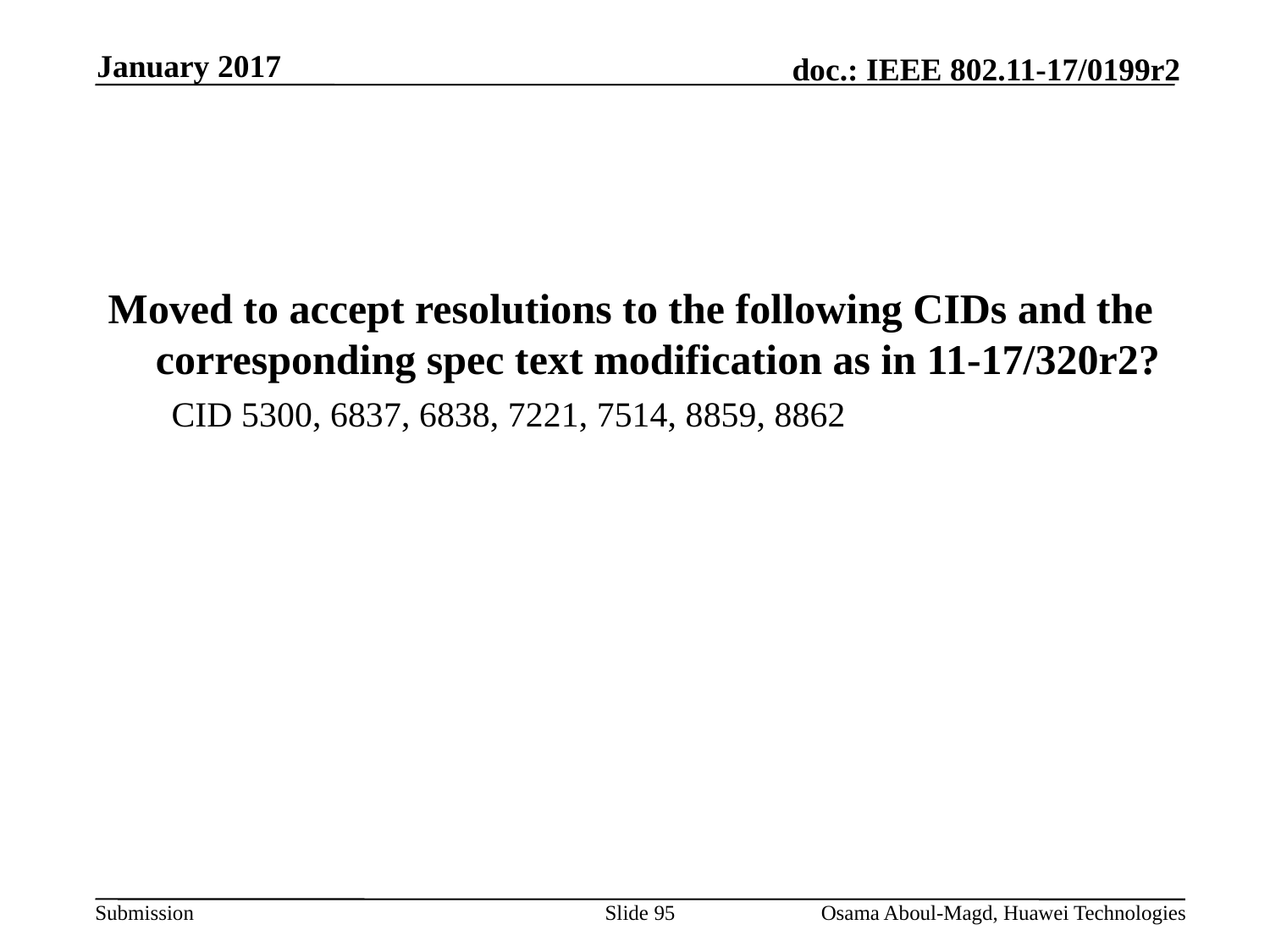

January 2017
#
Moved to accept resolutions to the following CIDs and the corresponding spec text modification as in 11-17/320r2?
CID 5300, 6837, 6838, 7221, 7514, 8859, 8862

Slide 95
Osama Aboul-Magd, Huawei Technologies